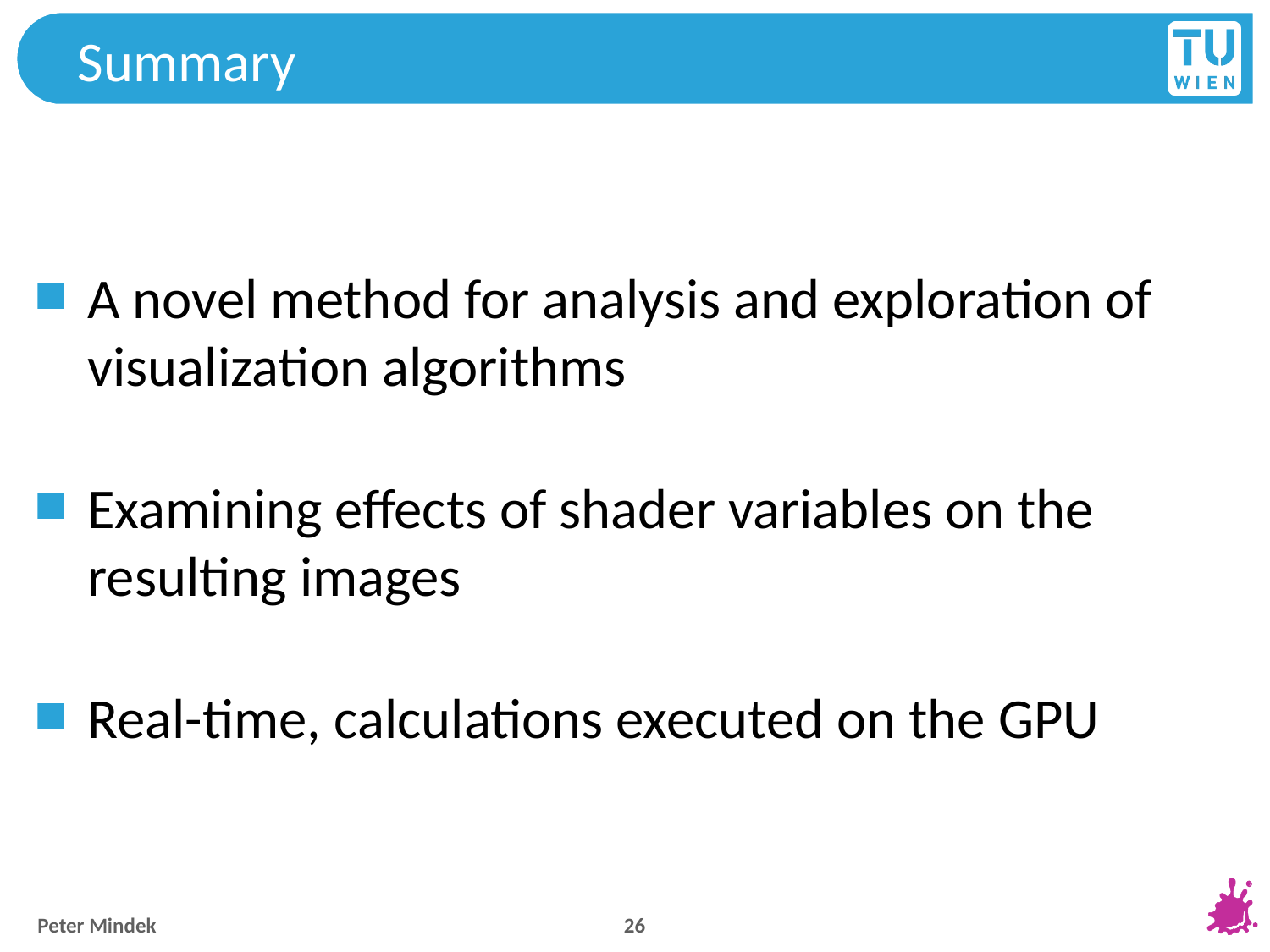

# Summary
A novel method for analysis and exploration of visualization algorithms
Examining effects of shader variables on the resulting images
Real-time, calculations executed on the GPU
26
Peter Mindek